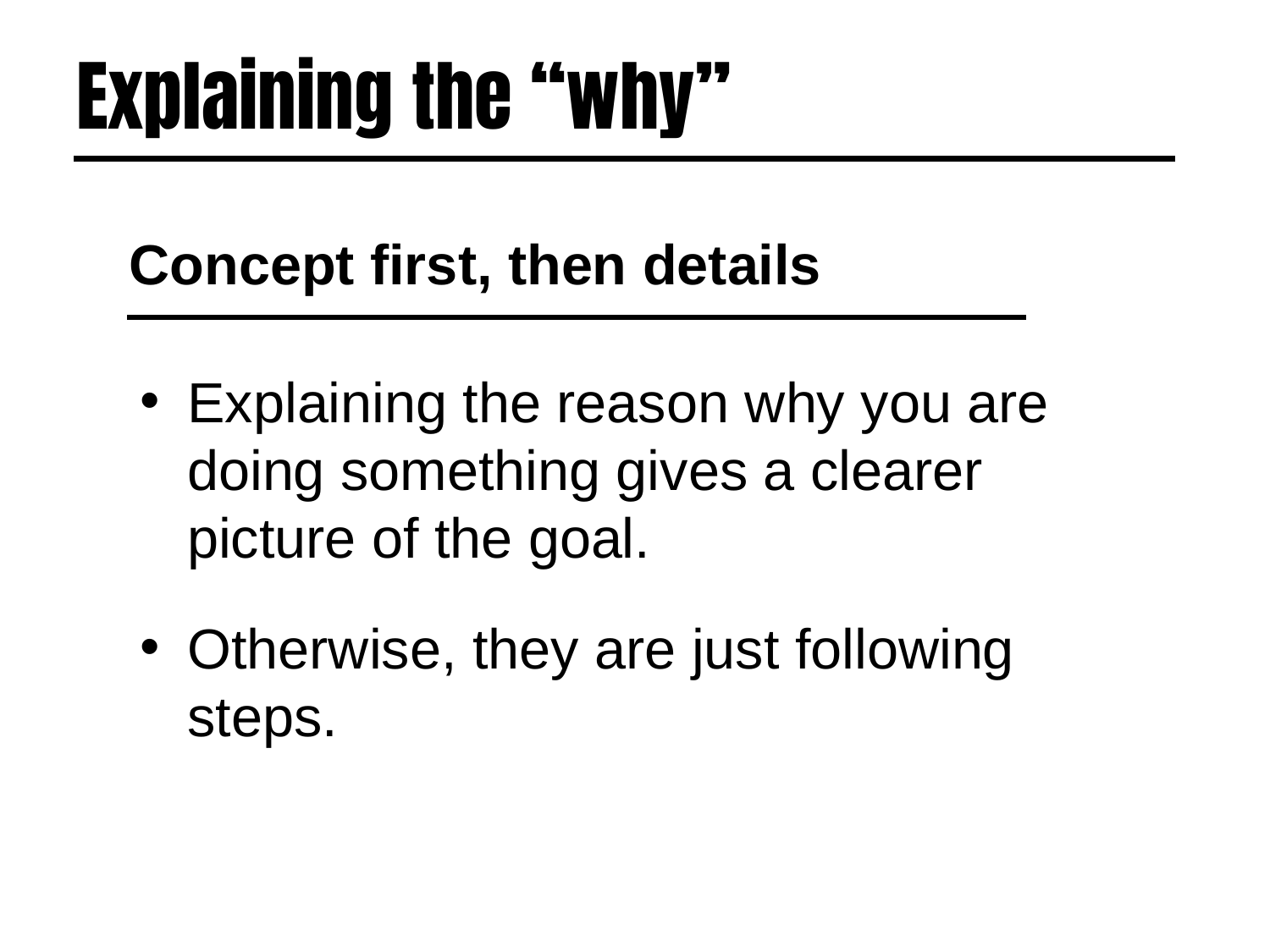

Explaining the “why”
Concept first, then details

Explaining the reason why you are doing something gives a clearer picture of the goal.
Otherwise, they are just following steps.